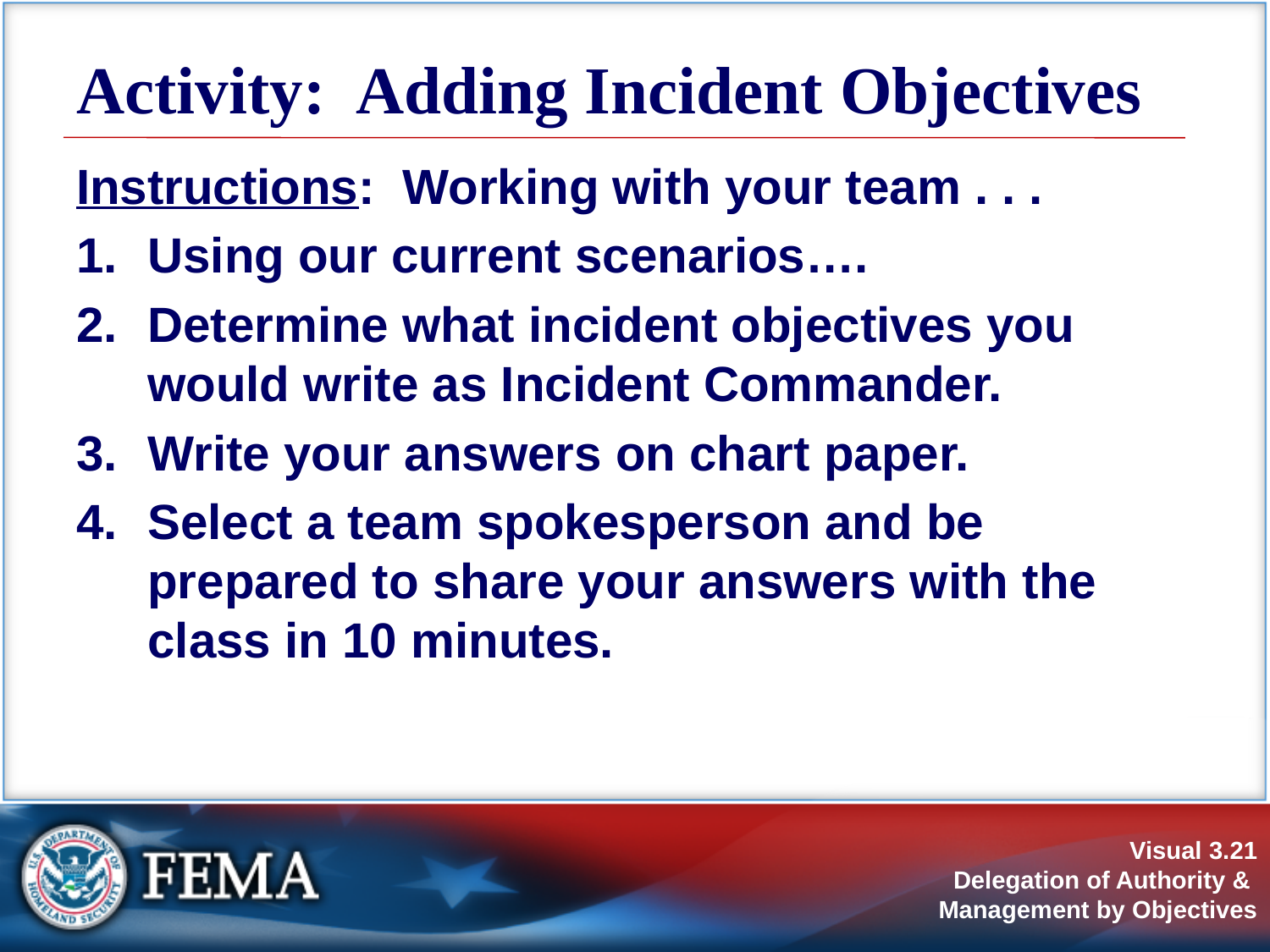

# Activity:  Adding Incident Objectives
Instructions:  Working with your team . . .
Using our current scenarios….
Determine what incident objectives you would write as Incident Commander.
Write your answers on chart paper.
Select a team spokesperson and be prepared to share your answers with the class in 10 minutes.